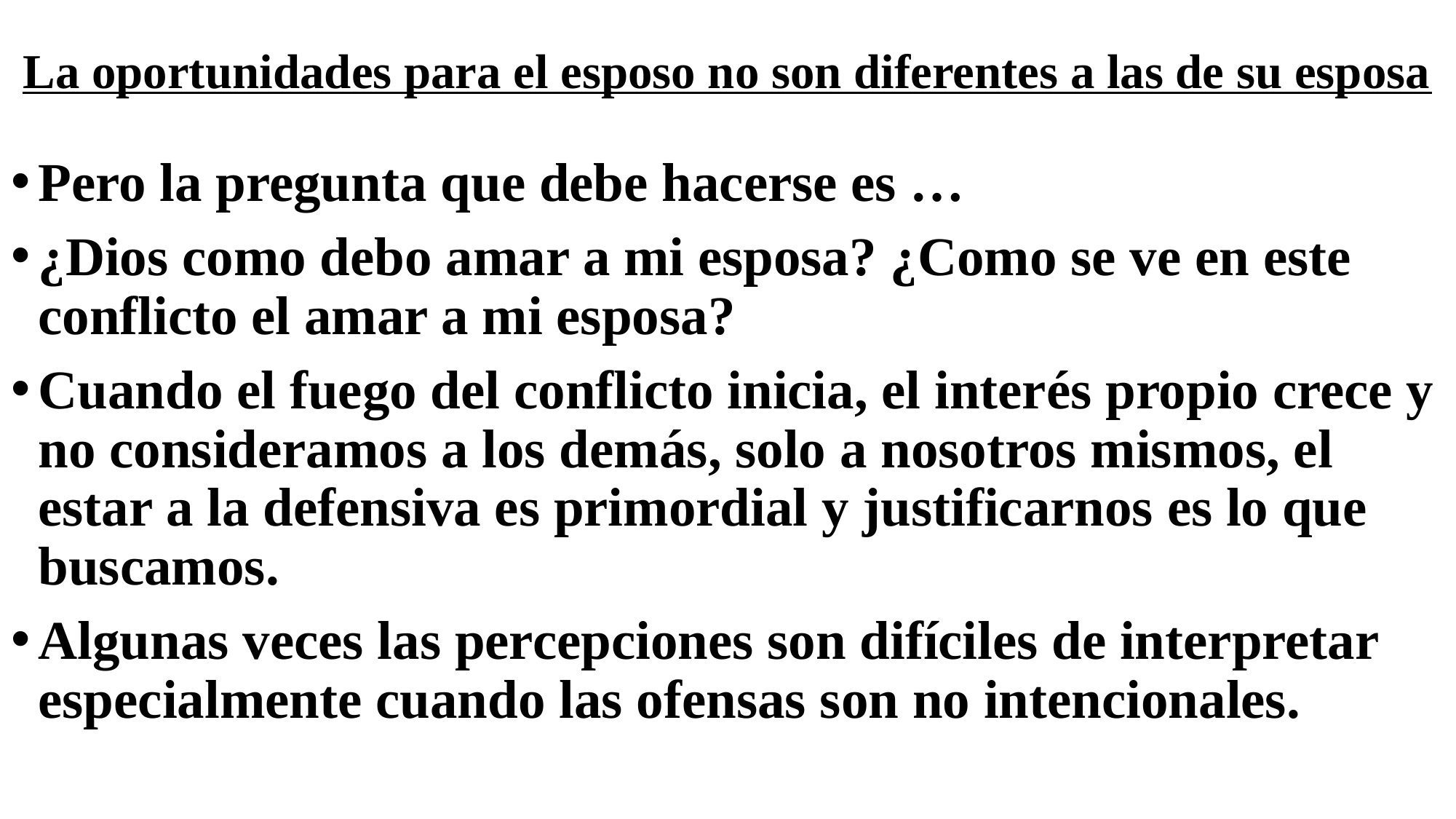

# La oportunidades para el esposo no son diferentes a las de su esposa
Pero la pregunta que debe hacerse es …
¿Dios como debo amar a mi esposa? ¿Como se ve en este conflicto el amar a mi esposa?
Cuando el fuego del conflicto inicia, el interés propio crece y no consideramos a los demás, solo a nosotros mismos, el estar a la defensiva es primordial y justificarnos es lo que buscamos.
Algunas veces las percepciones son difíciles de interpretar especialmente cuando las ofensas son no intencionales.